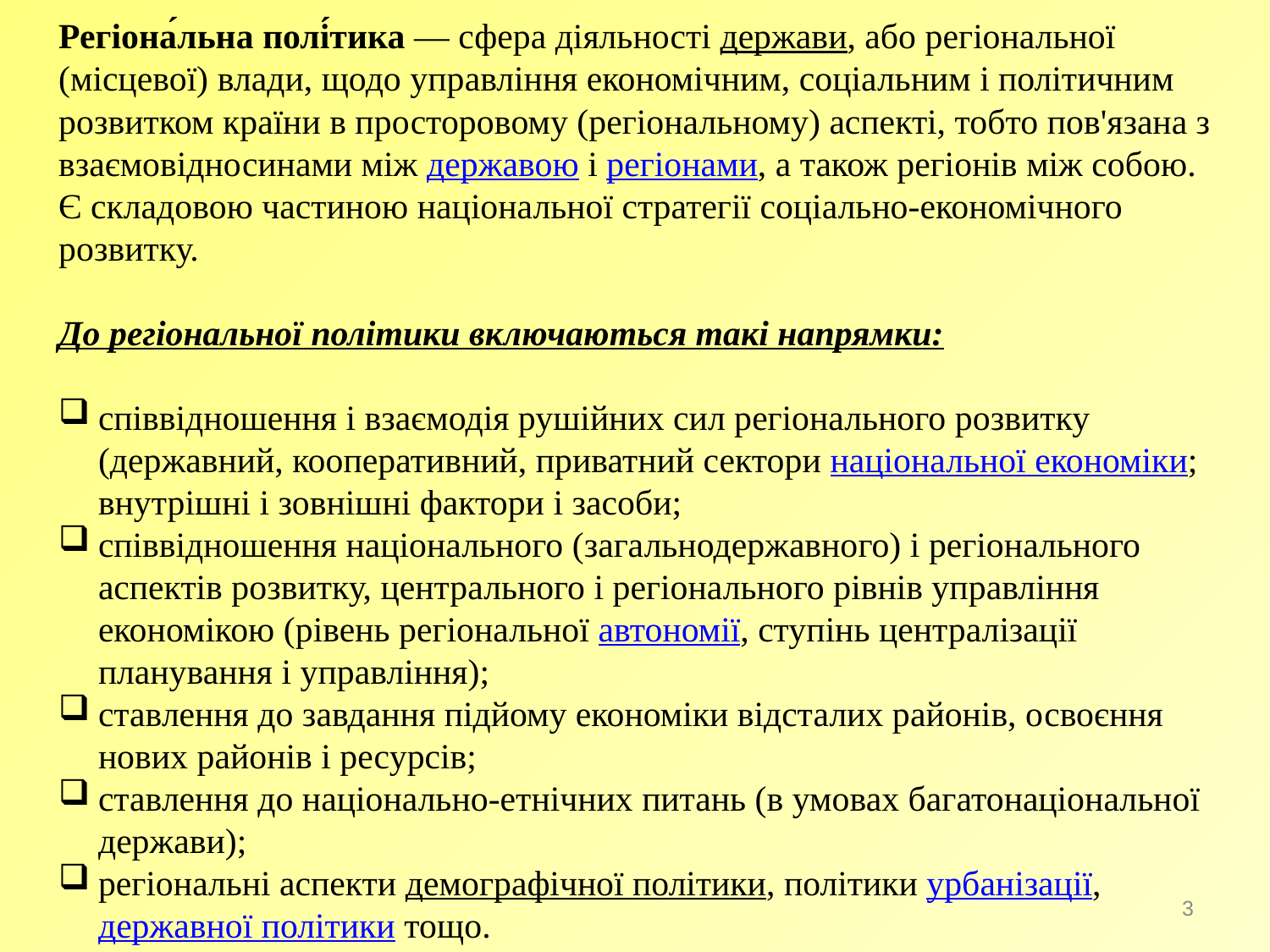

Регіона́льна полі́тика — сфера діяльності держави, або регіональної (місцевої) влади, щодо управління економічним, соціальним і політичним розвитком країни в просторовому (регіональному) аспекті, тобто пов'язана з взаємовідносинами між державою і регіонами, а також регіонів між собою. Є складовою частиною національної стратегії соціально-економічного розвитку.

До регіональної політики включаються такі напрямки:

співвідношення і взаємодія рушійних сил регіонального розвитку (державний, кооперативний, приватний сектори національної економіки; внутрішні і зовнішні фактори і засоби;
співвідношення національного (загальнодержавного) і регіонального аспектів розвитку, центрального і регіонального рівнів управління економікою (рівень регіональної автономії, ступінь централізації планування і управління);
ставлення до завдання підйому економіки відсталих районів, освоєння нових районів і ресурсів;
ставлення до національно-етнічних питань (в умовах багатонаціональної держави);
регіональні аспекти демографічної політики, політики урбанізації, державної політики тощо.
3